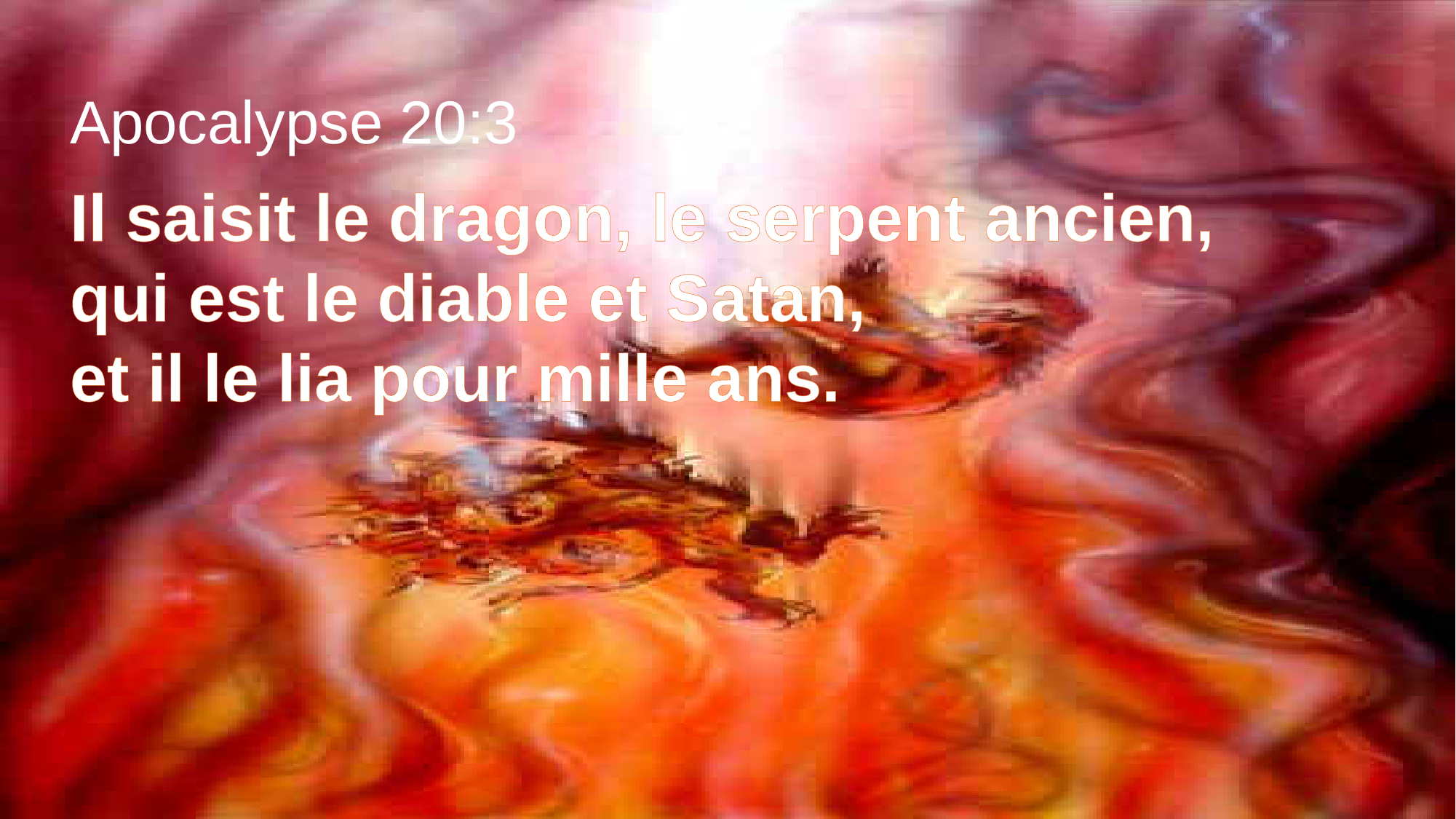

Apocalypse 20:3

Il saisit le dragon, le serpent ancien,
qui est le diable et Satan,
et il le lia pour mille ans.